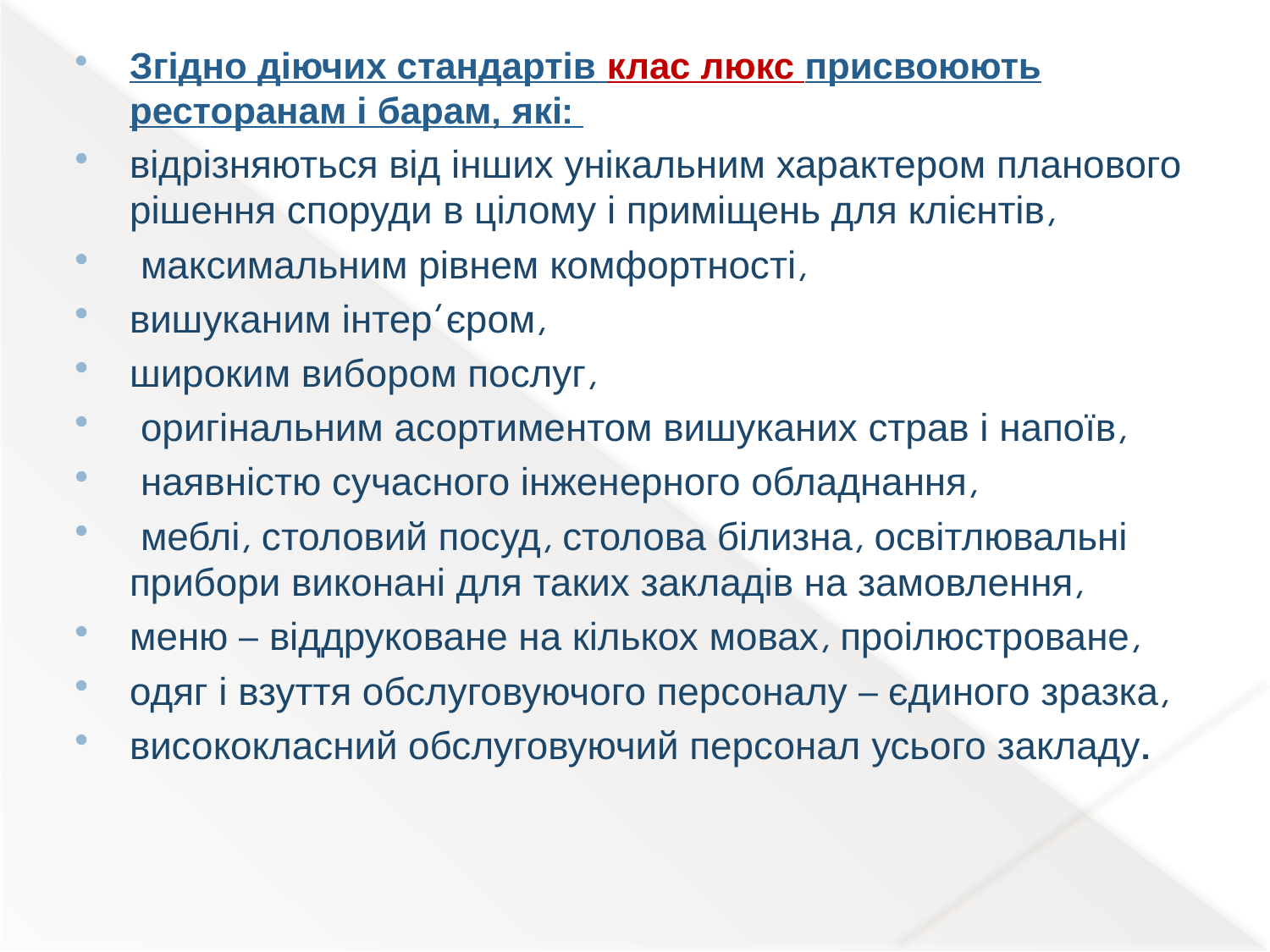

Згідно діючих стандартів клас люкс присвоюють ресторанам і барам, які:
відрізняються від інших унікальним характером планового рішення споруди в цілому і приміщень для клієнтів,
 максимальним рівнем комфортності,
вишуканим інтер’єром,
широким вибором послуг,
 оригінальним асортиментом вишуканих страв і напоїв,
 наявністю сучасного інженерного обладнання,
 меблі, столовий посуд, столова білизна, освітлювальні прибори виконані для таких закладів на замовлення,
меню – віддруковане на кількох мовах, проілюстроване,
одяг і взуття обслуговуючого персоналу – єдиного зразка,
висококласний обслуговуючий персонал усього закладу.
#